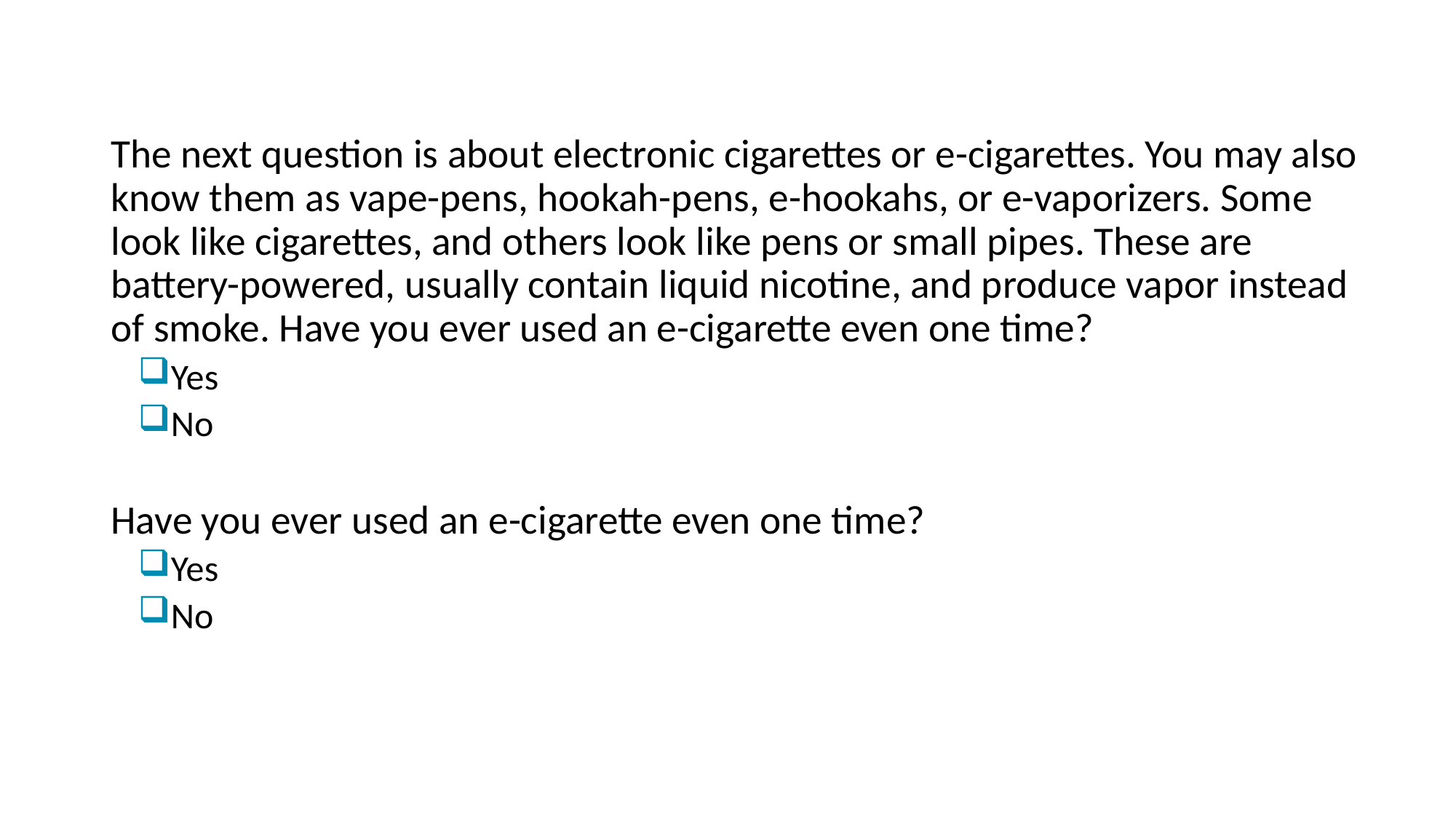

The next question is about electronic cigarettes or e-cigarettes. You may also know them as vape-pens, hookah-pens, e-hookahs, or e-vaporizers. Some look like cigarettes, and others look like pens or small pipes. These are battery-powered, usually contain liquid nicotine, and produce vapor instead of smoke. Have you ever used an e-cigarette even one time?
Yes
No

Have you ever used an e-cigarette even one time?
Yes
No